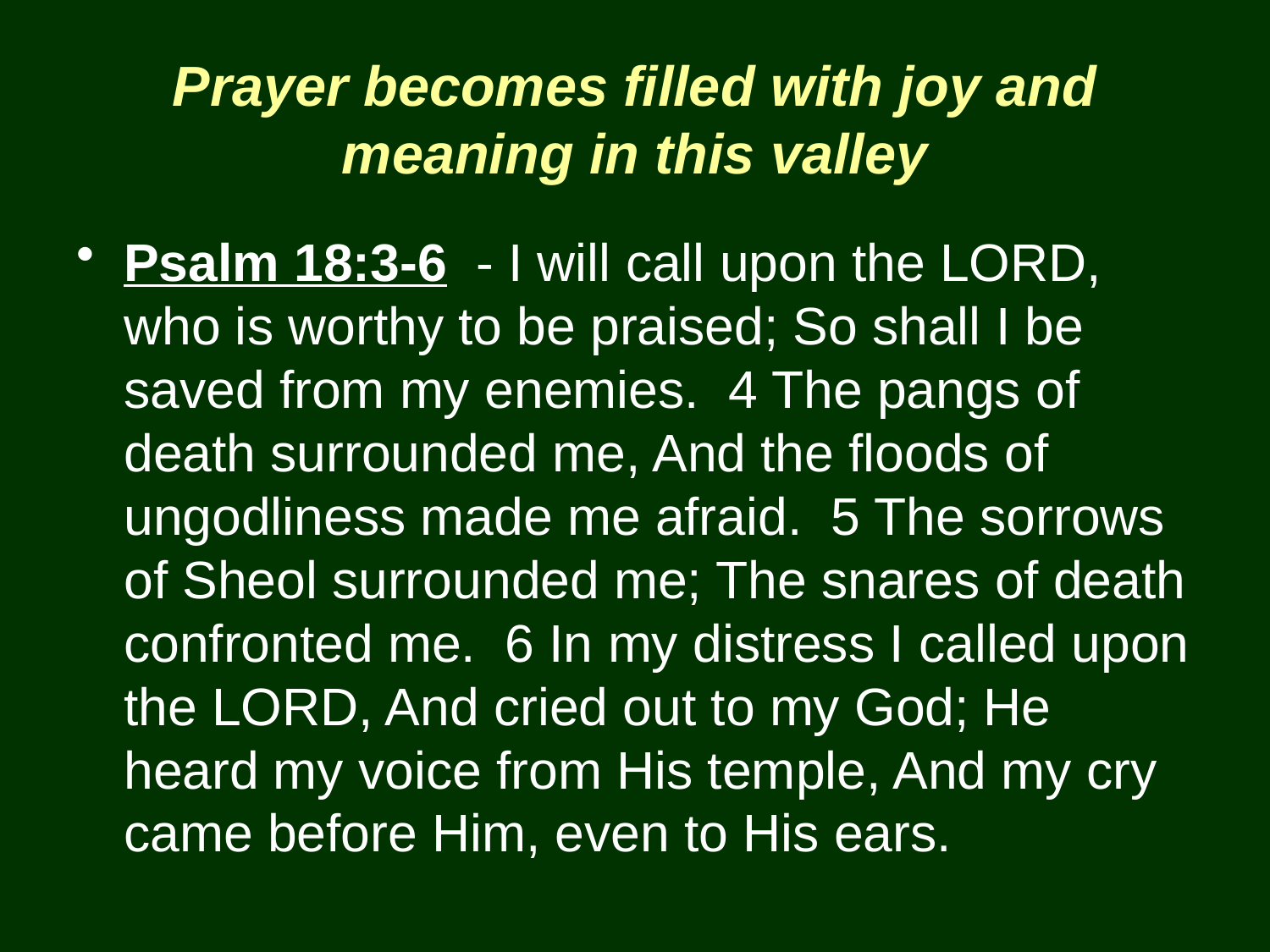

# Prayer becomes filled with joy and meaning in this valley
Psalm 18:3-6  - I will call upon the LORD, who is worthy to be praised; So shall I be saved from my enemies.  4 The pangs of death surrounded me, And the floods of ungodliness made me afraid.  5 The sorrows of Sheol surrounded me; The snares of death confronted me.  6 In my distress I called upon the LORD, And cried out to my God; He heard my voice from His temple, And my cry came before Him, even to His ears.